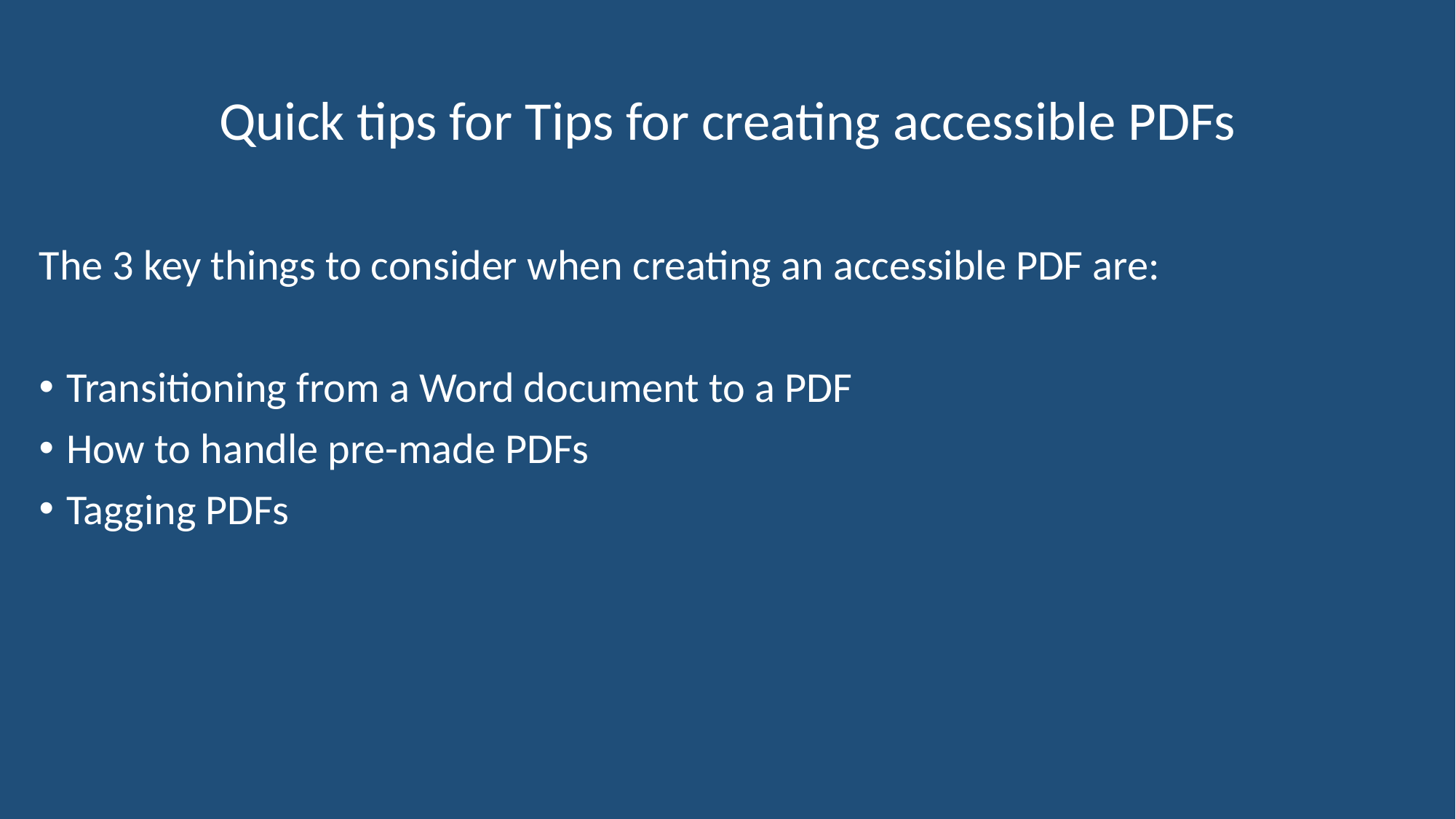

# Quick tips for Tips for creating accessible PDFs
The 3 key things to consider when creating an accessible PDF are:

Transitioning from a Word document to a PDF
How to handle pre-made PDFs
Tagging PDFs